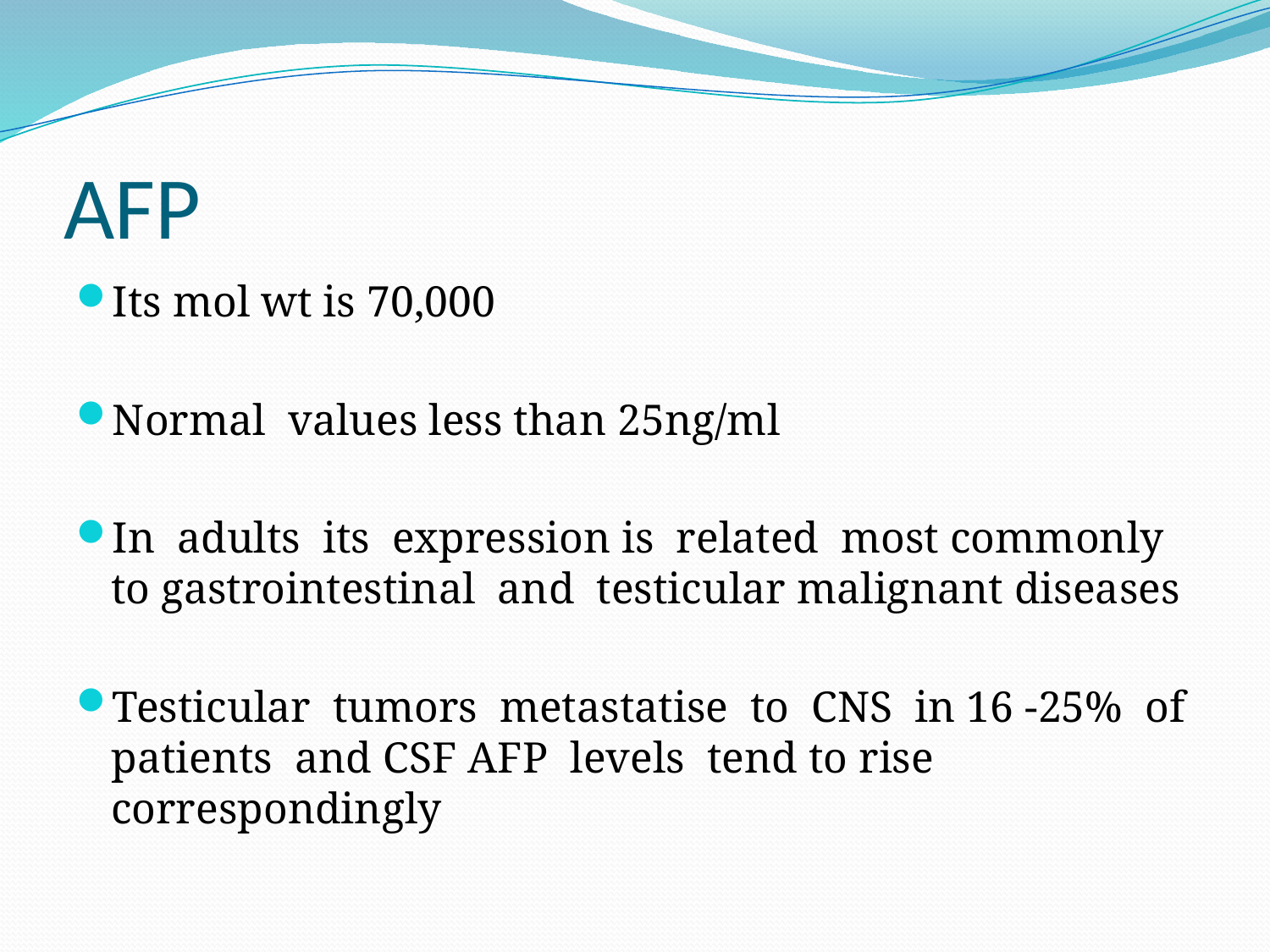

# AFP
Its mol wt is 70,000

Normal  values less than 25ng/ml

In  adults  its  expression is  related  most commonly to gastrointestinal  and  testicular malignant diseases

Testicular  tumors  metastatise  to  CNS  in 16 -25%  of patients  and CSF AFP  levels  tend to rise correspondingly